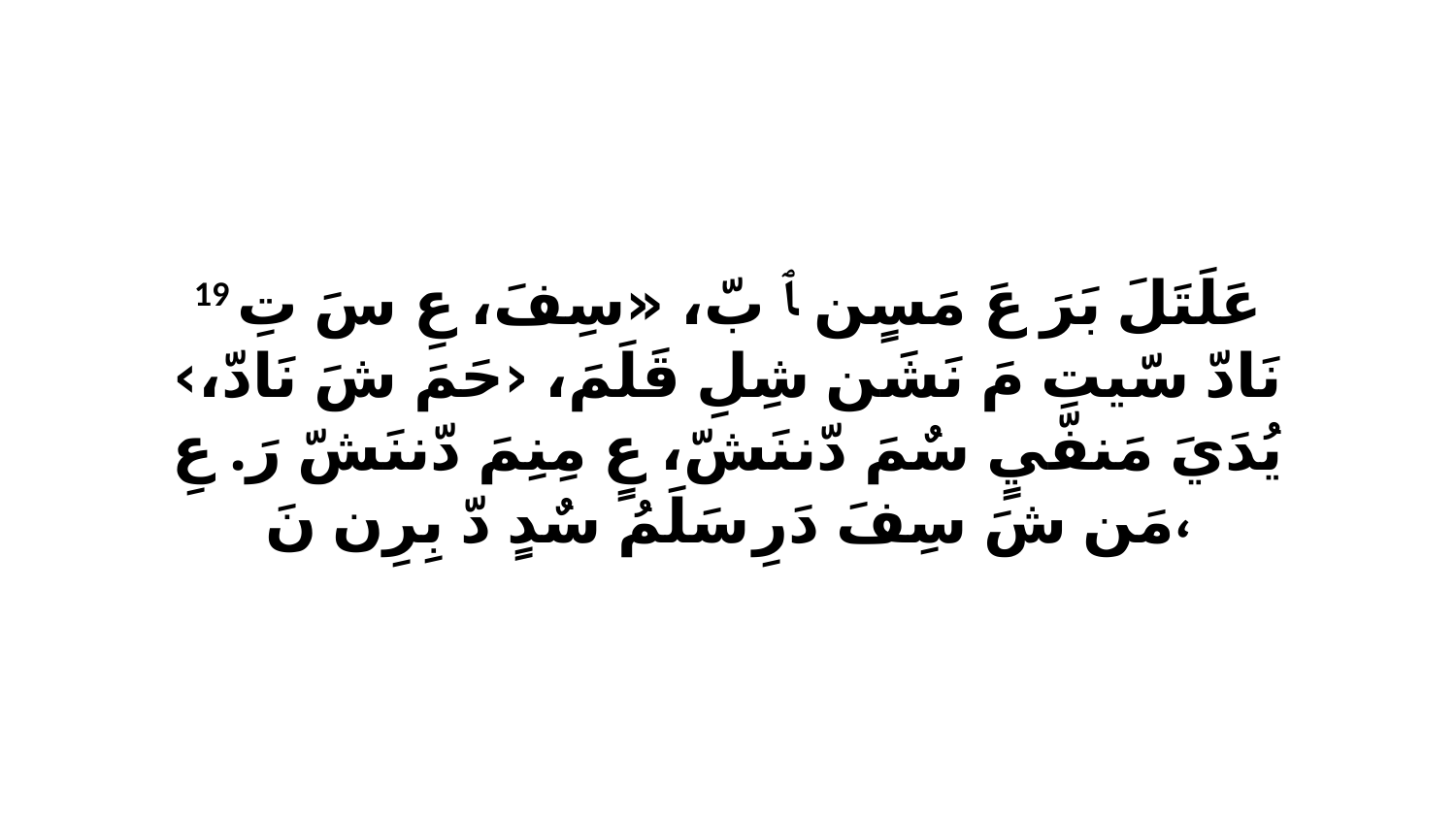

19 عَلَتَلَ بَرَ عَ مَسٍن ﭑ بّ، «سِفَ، عِ سَ تِ نَادّ سّيتِ مَ نَشَن شِلِ قَلَمَ، ‹حَمَ شَ نَادّ،› يُدَيَ مَنفّيٍ سٌمَ دّننَشّ، عٍ مِنِمَ دّننَشّ رَ. عِ مَن شَ سِفَ دَرِ سَلَمُ سٌدٍ دّ بِرِن نَ،